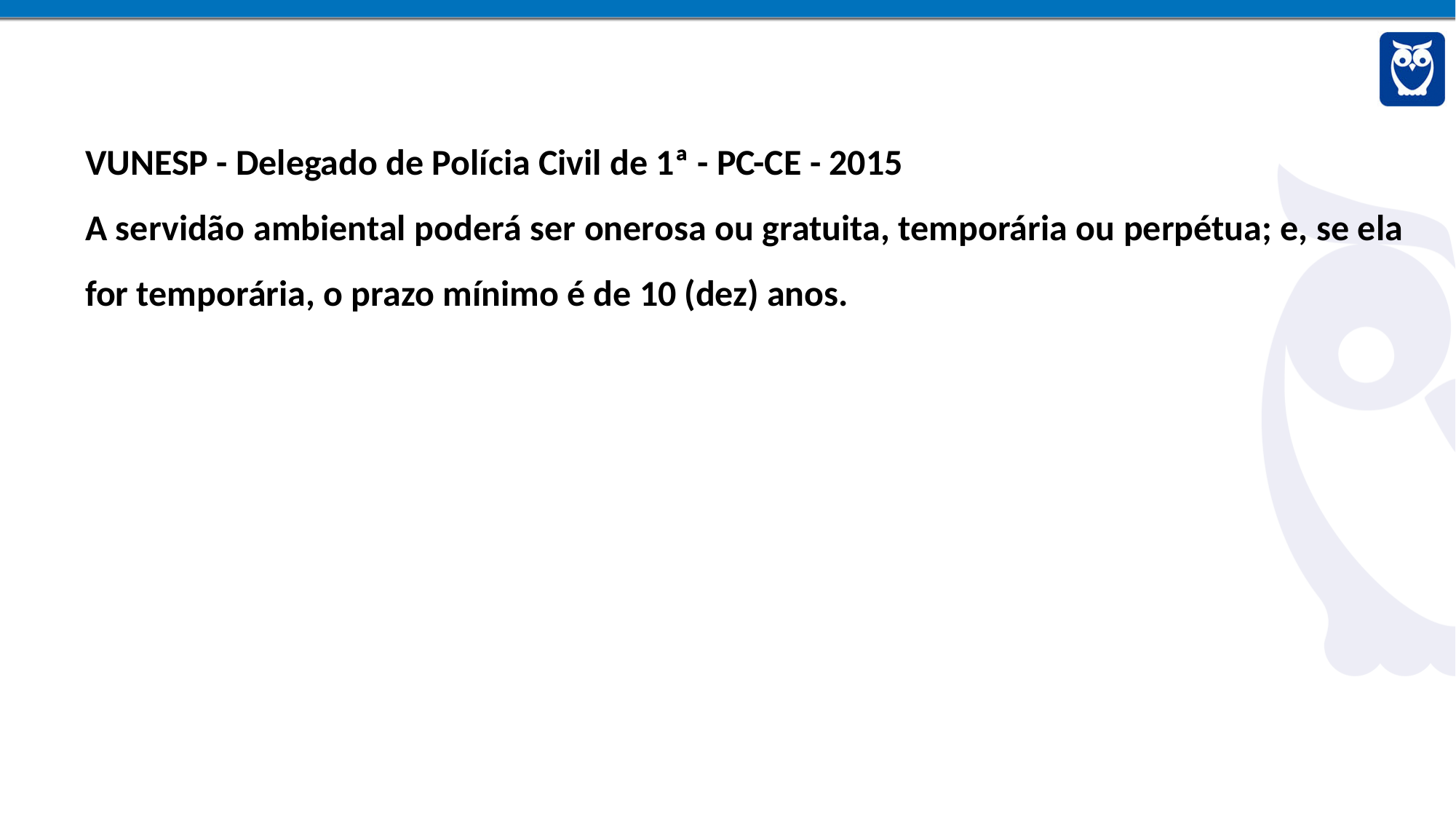

VUNESP - Delegado de Polícia Civil de 1ª - PC-CE - 2015
A servidão ambiental poderá ser onerosa ou gratuita, temporária ou perpétua; e, se ela for temporária, o prazo mínimo é de 10 (dez) anos.